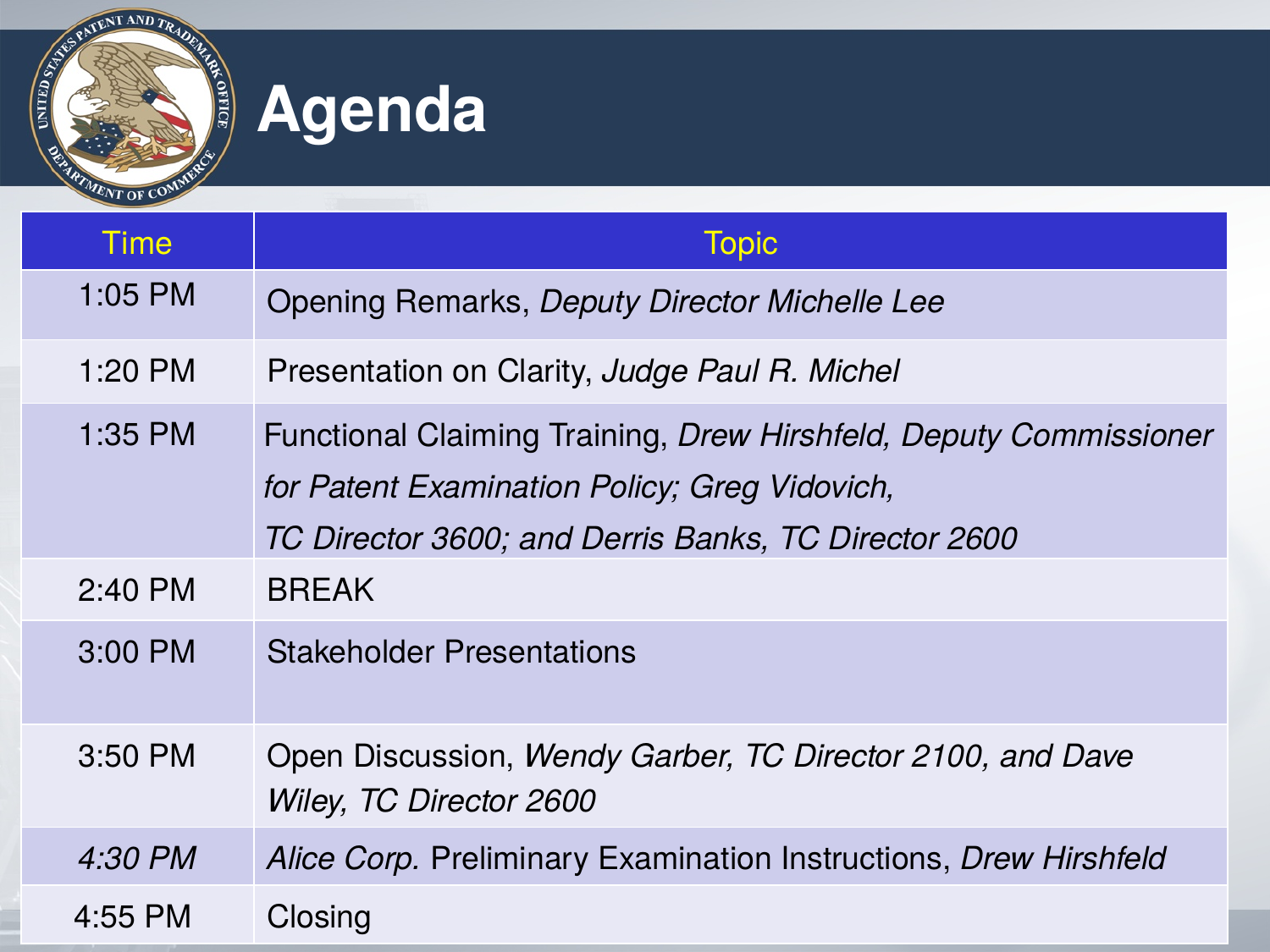

# Agenda
| Time | Topic |
| --- | --- |
| 1:05 PM | Opening Remarks, Deputy Director Michelle Lee |
| 1:20 PM | Presentation on Clarity, Judge Paul R. Michel |
| 1:35 PM | Functional Claiming Training, Drew Hirshfeld, Deputy Commissioner for Patent Examination Policy; Greg Vidovich, TC Director 3600; and Derris Banks, TC Director 2600 |
| 2:40 PM | BREAK |
| 3:00 PM | Stakeholder Presentations |
| 3:50 PM | Open Discussion, Wendy Garber, TC Director 2100, and Dave Wiley, TC Director 2600 |
| 4:30 PM | Alice Corp. Preliminary Examination Instructions, Drew Hirshfeld |
| 4:55 PM | Closing |